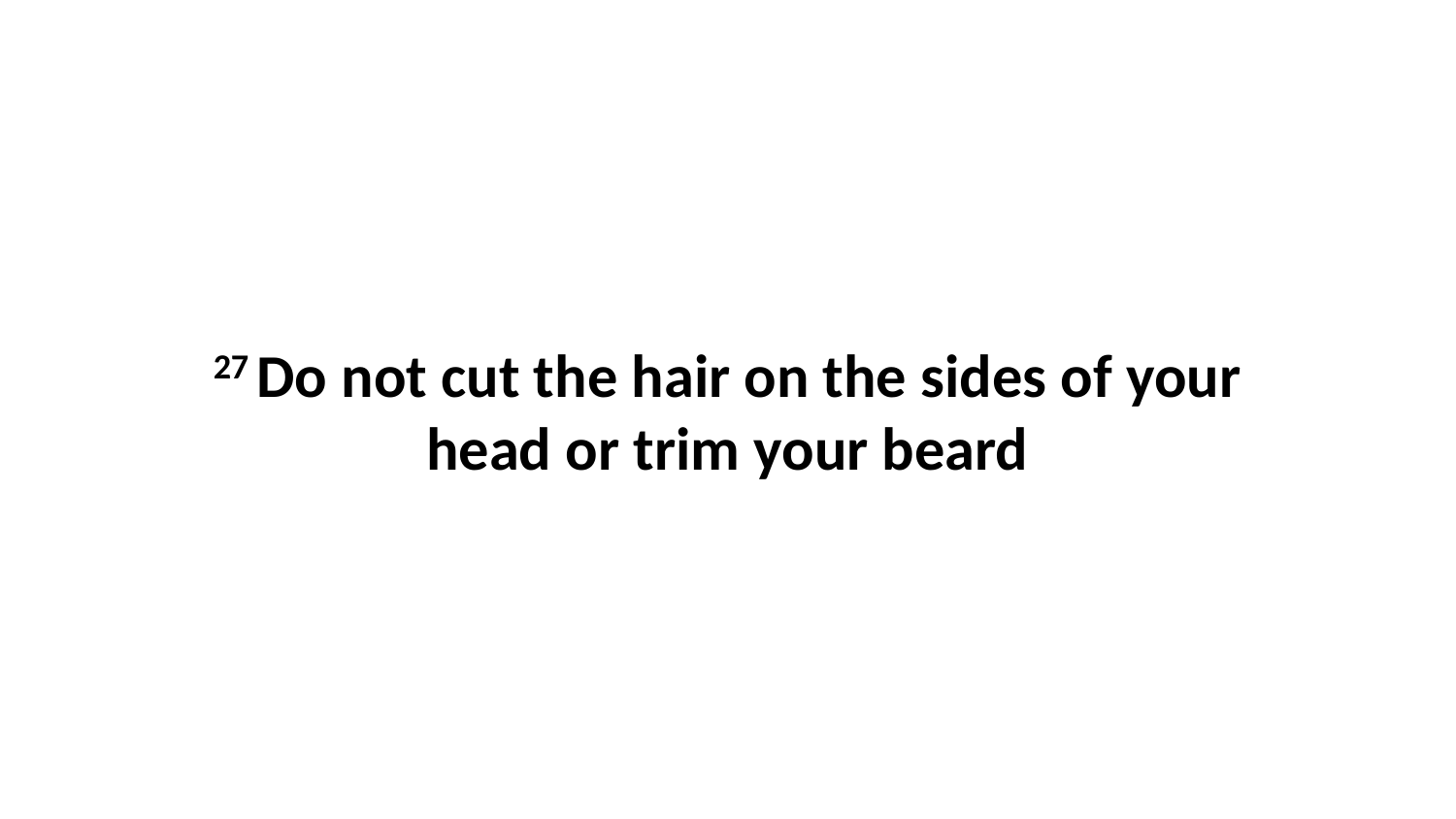

27 Do not cut the hair on the sides of your head or trim your beard